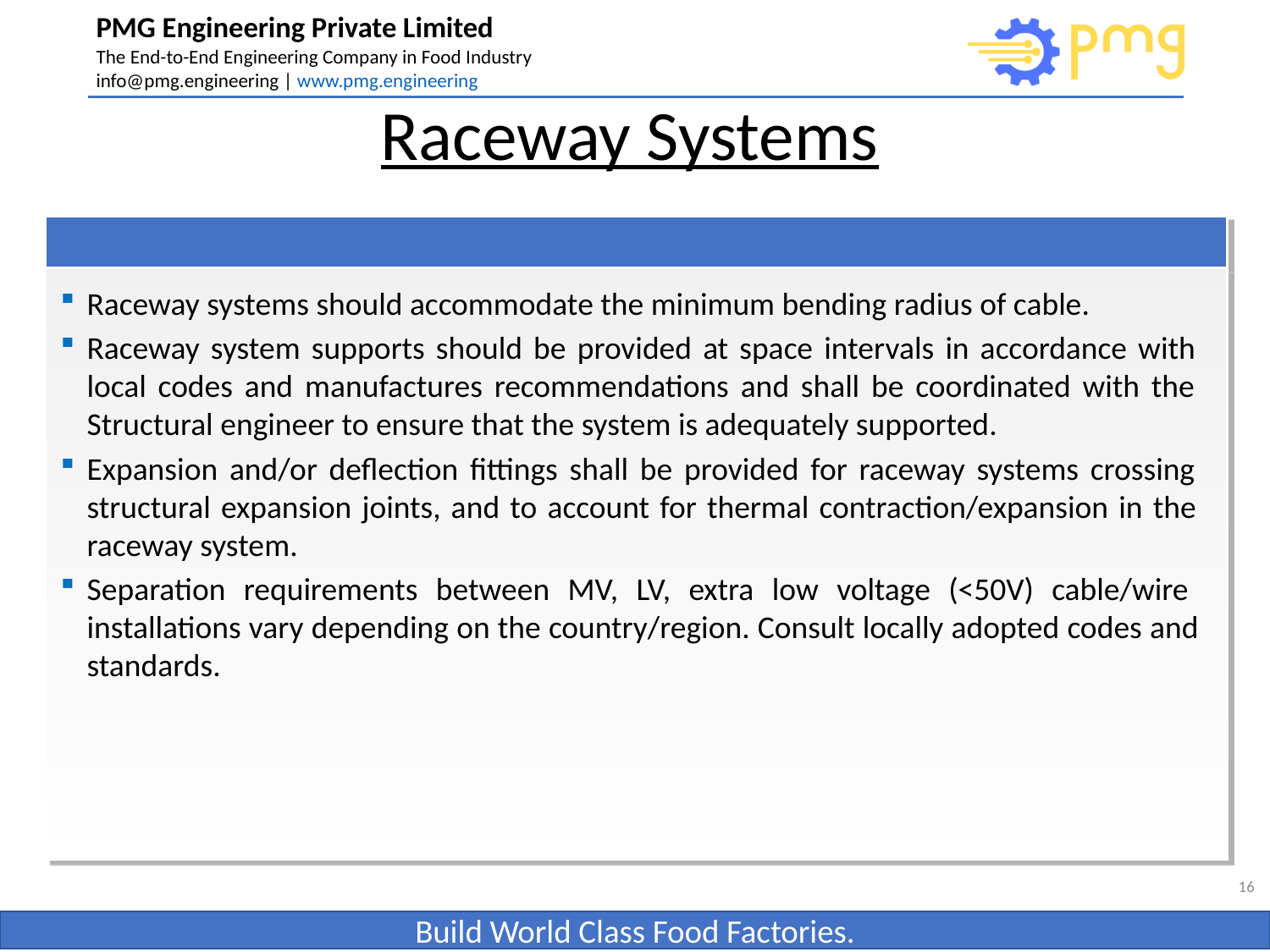

# Raceway Systems

Raceway systems should accommodate the minimum bending radius of cable.
Raceway system supports should be provided at space intervals in accordance with  local codes and manufactures recommendations and shall be coordinated with the  Structural engineer to ensure that the system is adequately supported.
Expansion and/or deflection fittings shall be provided for raceway systems crossing  structural expansion joints, and to account for thermal contraction/expansion in the  raceway system.
Separation requirements between MV, LV, extra low voltage (<50V) cable/wire  installations vary depending on the country/region. Consult locally adopted codes and  standards.
16